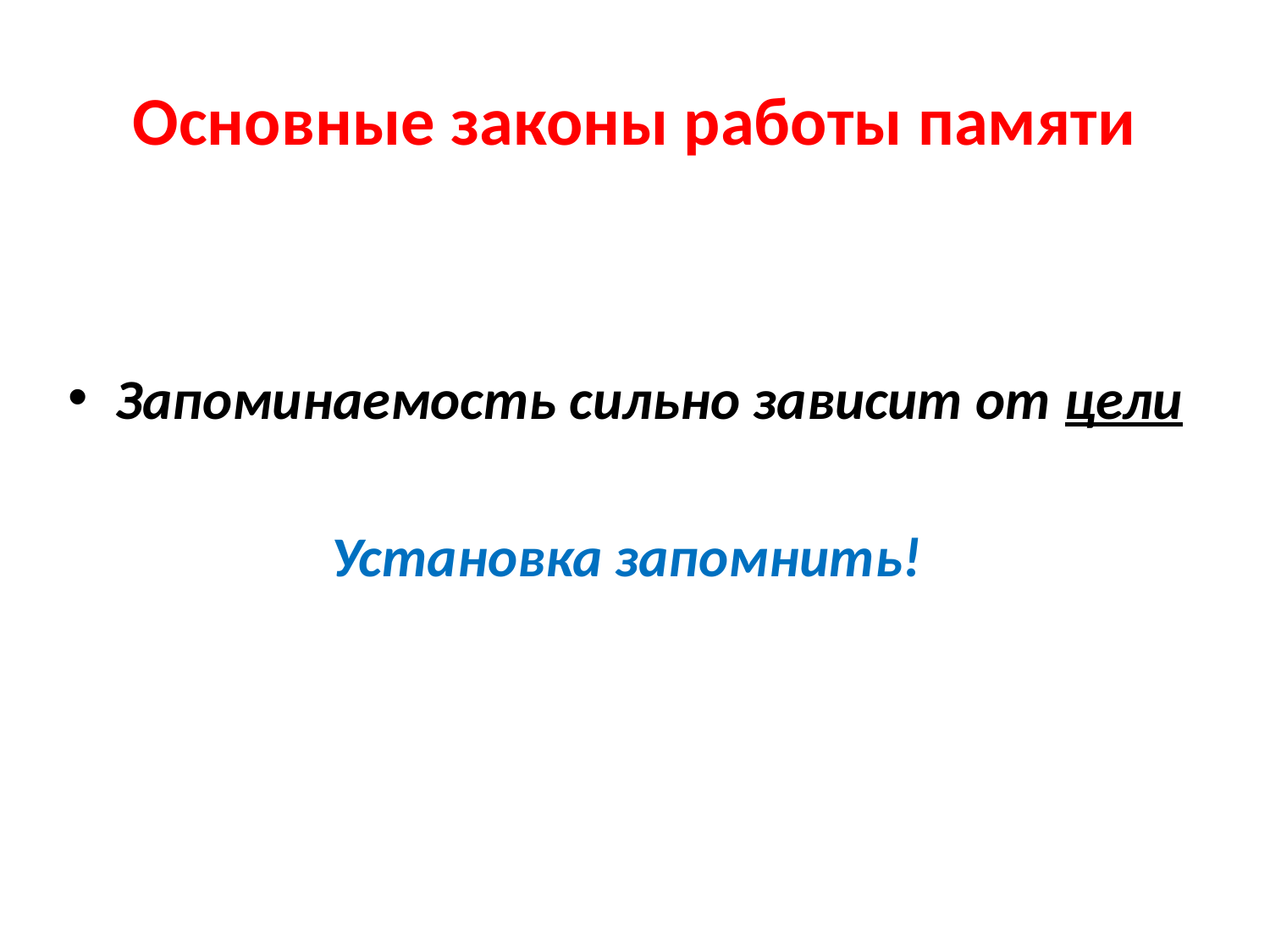

# Основные законы работы памяти
Запоминаемость сильно зависит от цели

Установка запомнить!